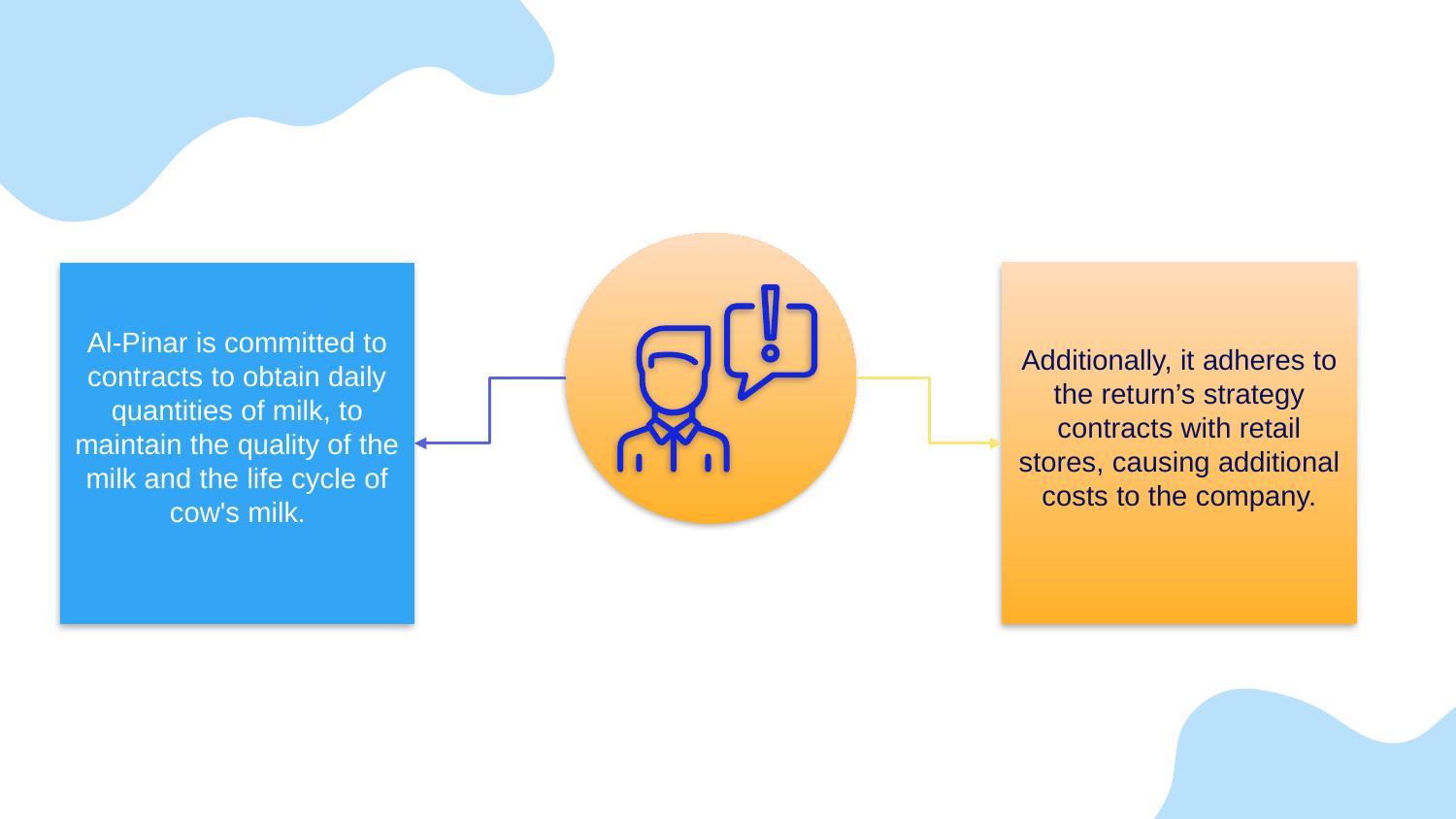

Al-Pinar is committed to contracts to obtain daily quantities of milk, to maintain the quality of the milk and the life cycle of cow's milk.

Additionally, it adheres to the return’s strategy contracts with retail stores, causing additional costs to the company.